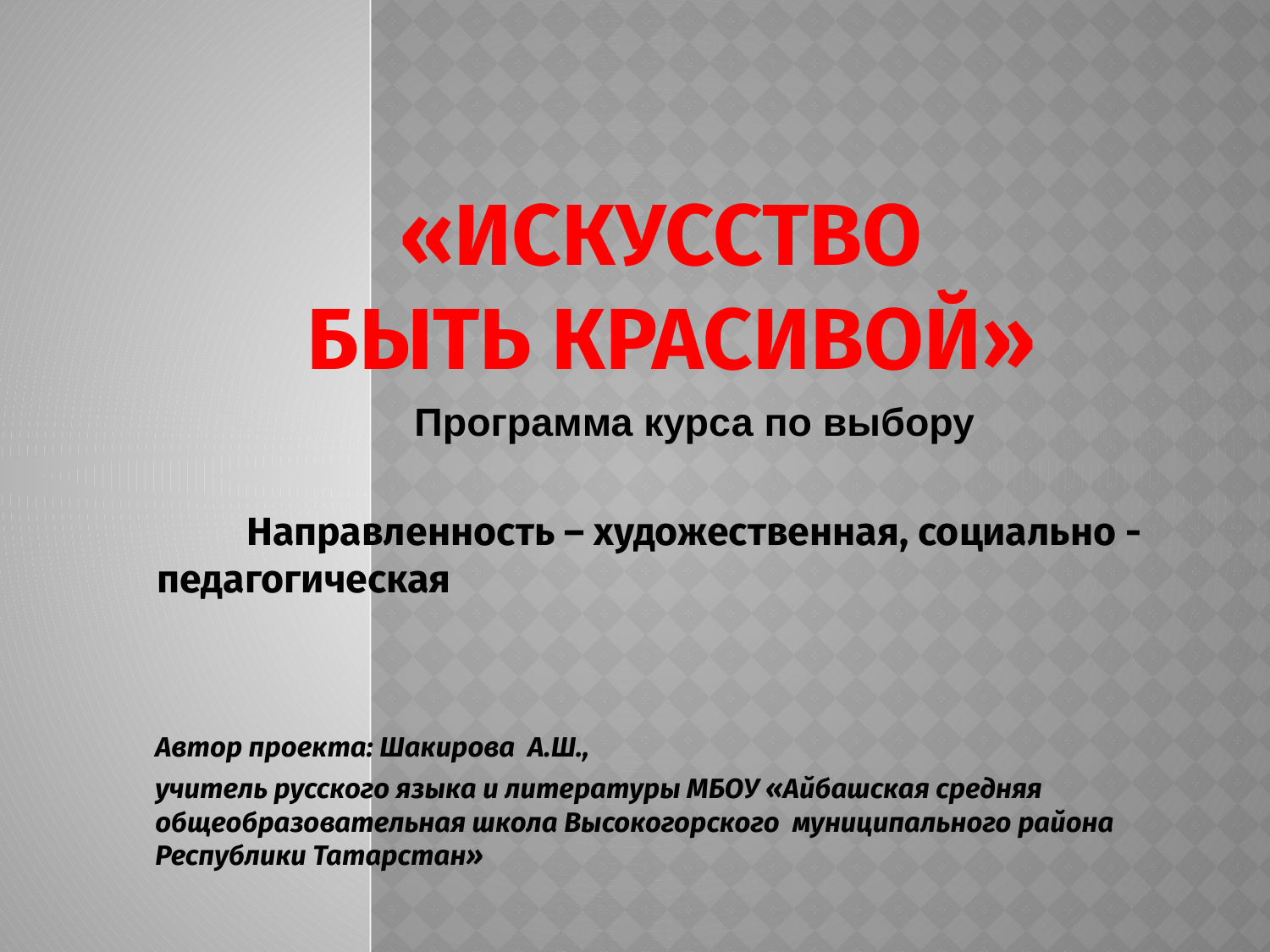

# «Искусство быть красивой»
Программа курса по выбору

Направленность – художественная, социально - педагогическая

Автор проекта: Шакирова  А.Ш.,
учитель русского языка и литературы МБОУ «Айбашская средняя общеобразовательная школа Высокогорского  муниципального района Республики Татарстан»